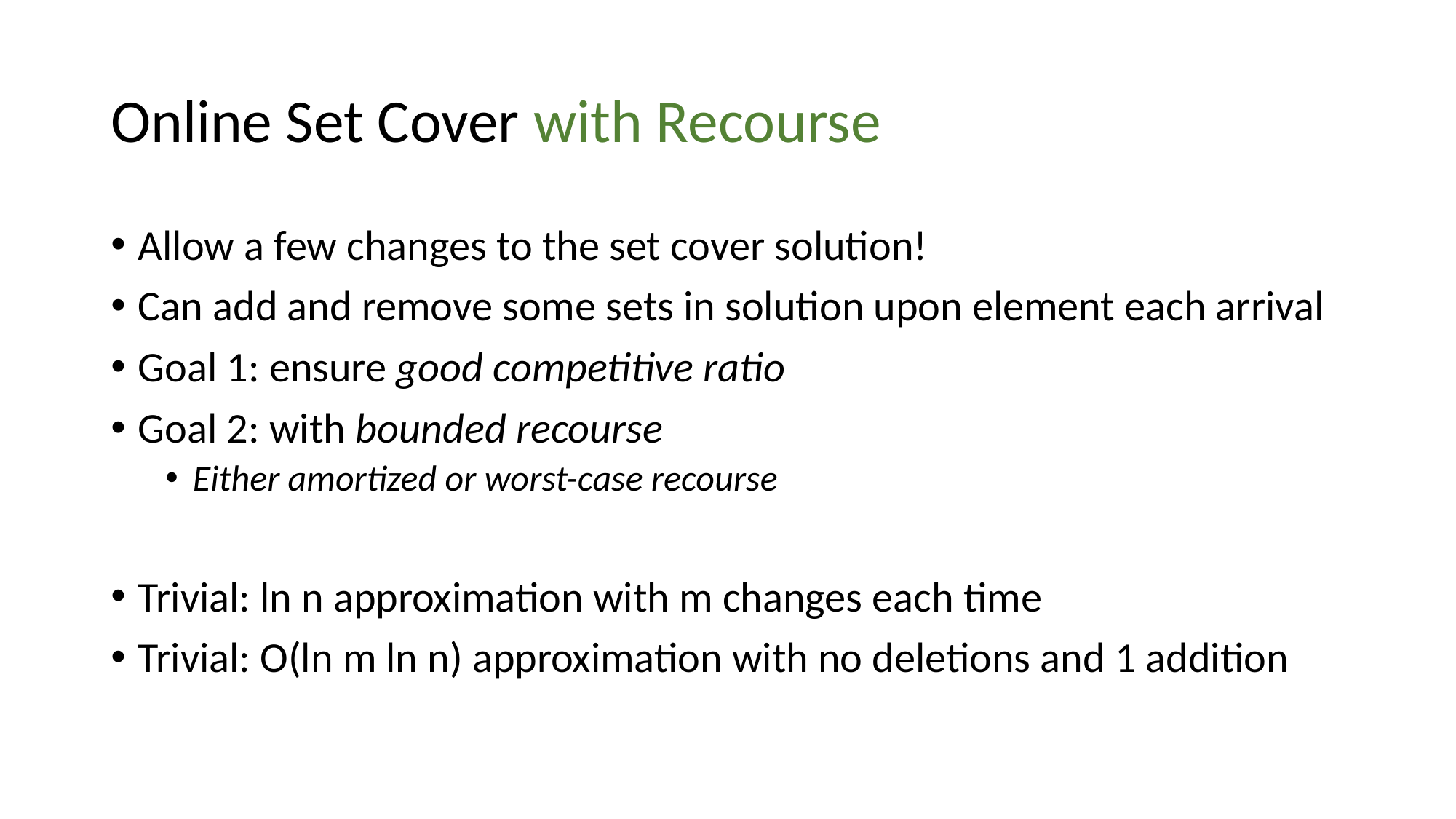

# Online Set Cover with Recourse
Allow a few changes to the set cover solution!
Can add and remove some sets in solution upon element each arrival
Goal 1: ensure good competitive ratio
Goal 2: with bounded recourse
Either amortized or worst-case recourse

Trivial: ln n approximation with m changes each time
Trivial: O(ln m ln n) approximation with no deletions and 1 addition